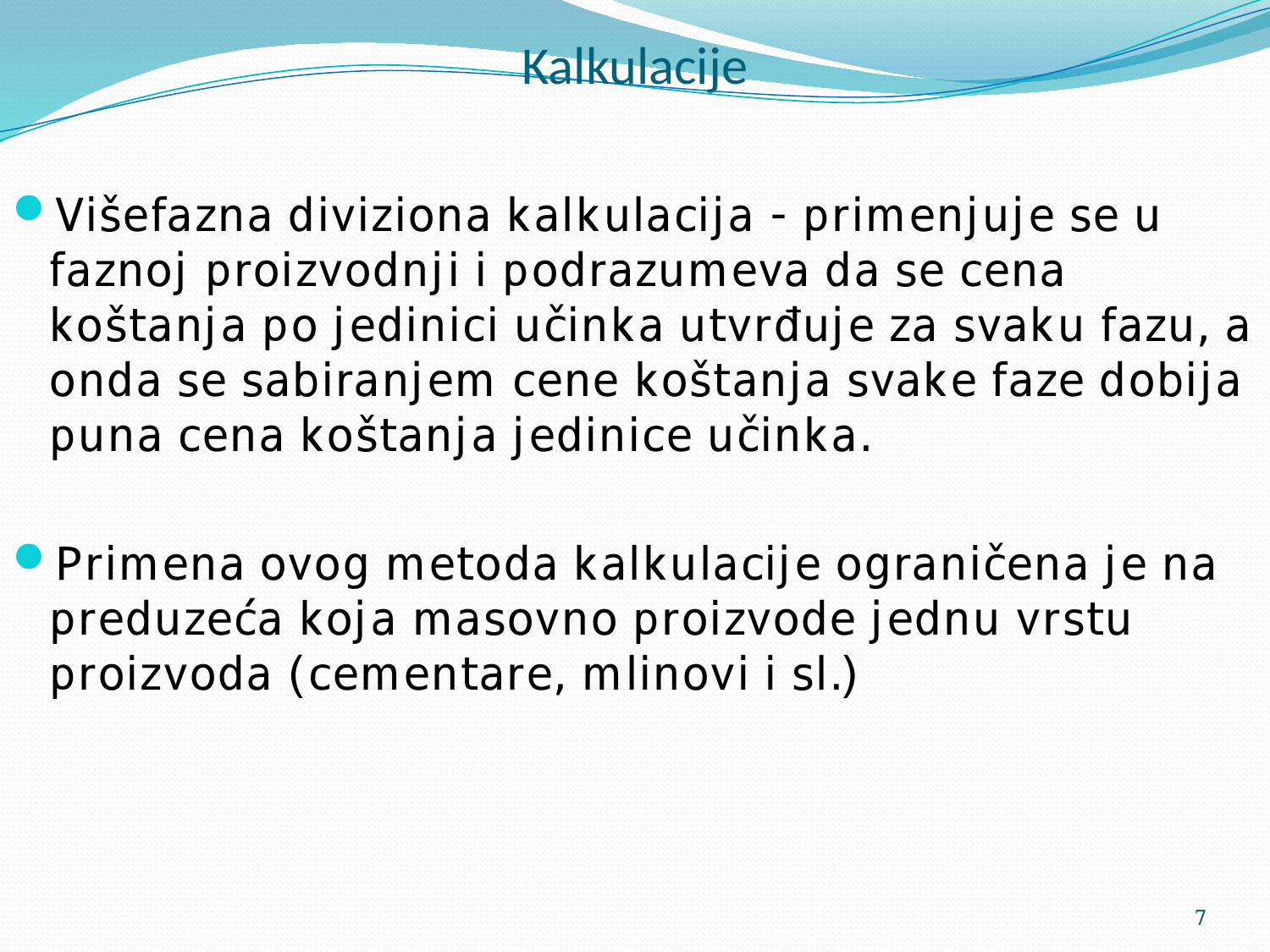

# Kalkulacije
Višefazna diviziona kalkulacija - primenjuje se u faznoj proizvodnji i podrazumeva da se cena koštanja po jedinici učinka utvrđuje za svaku fazu, a onda se sabiranjem cene koštanja svake faze dobija puna cena koštanja jedinice učinka.

Primena ovog metoda kalkulacije ograničena je na preduzeća koja masovno proizvode jednu vrstu proizvoda (cementare, mlinovi i sl.)

7